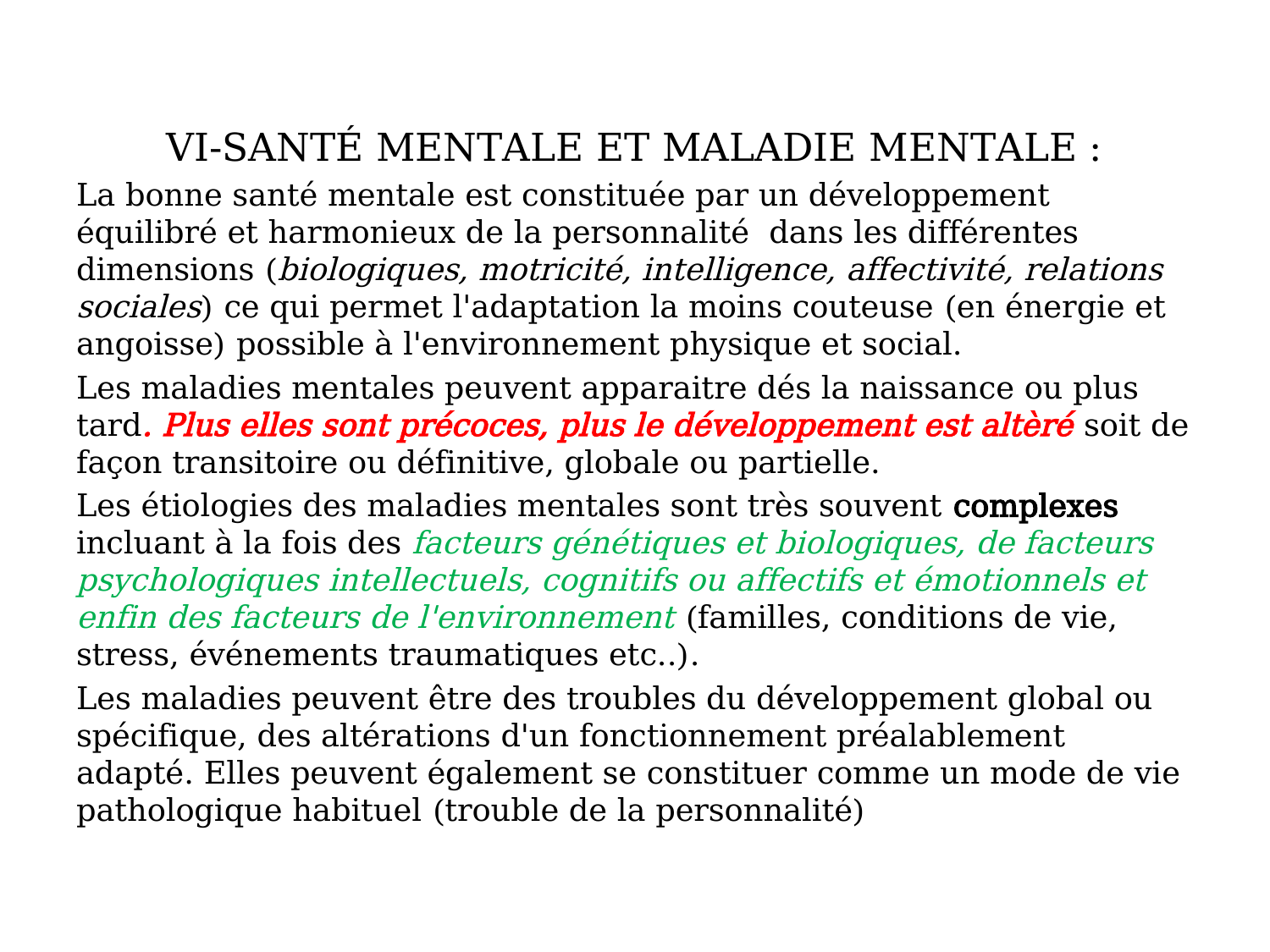

VI-SANTÉ MENTALE ET MALADIE MENTALE :
La bonne santé mentale est constituée par un développement équilibré et harmonieux de la personnalité  dans les différentes dimensions (biologiques, motricité, intelligence, affectivité, relations sociales) ce qui permet l'adaptation la moins couteuse (en énergie et angoisse) possible à l'environnement physique et social.
Les maladies mentales peuvent apparaitre dés la naissance ou plus tard. Plus elles sont précoces, plus le développement est altèré soit de façon transitoire ou définitive, globale ou partielle.
Les étiologies des maladies mentales sont très souvent complexes incluant à la fois des facteurs génétiques et biologiques, de facteurs psychologiques intellectuels, cognitifs ou affectifs et émotionnels et enfin des facteurs de l'environnement (familles, conditions de vie, stress, événements traumatiques etc..).
Les maladies peuvent être des troubles du développement global ou spécifique, des altérations d'un fonctionnement préalablement adapté. Elles peuvent également se constituer comme un mode de vie pathologique habituel (trouble de la personnalité)